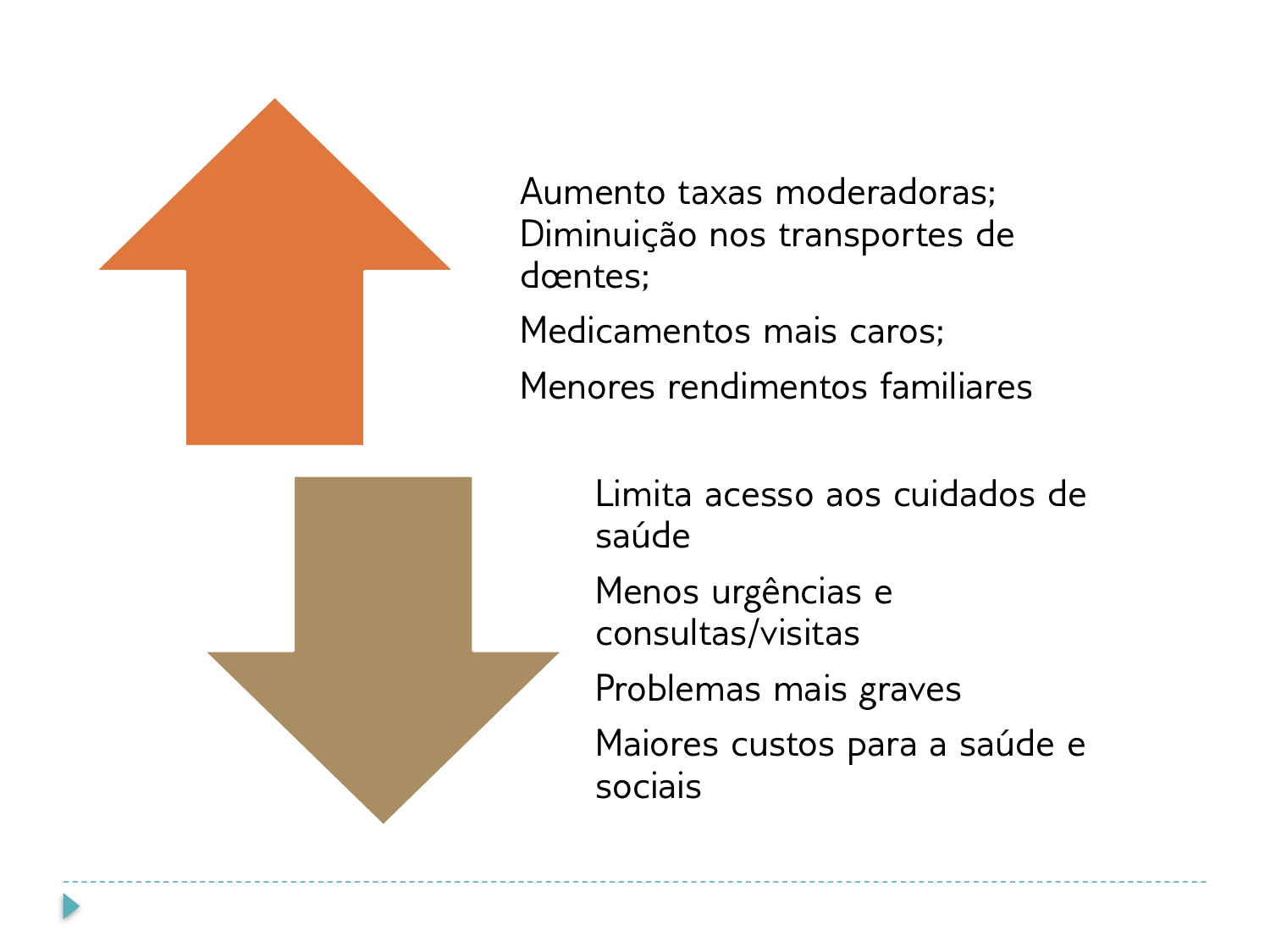

Aumento taxas moderadoras; Diminuição nos transportes de doentes;
Medicamentos mais caros;
Menores rendimentos familiares
Limita acesso aos cuidados de saúde
Menos urgências e consultas/visitas
Problemas mais graves
Maiores custos para a saúde e sociais